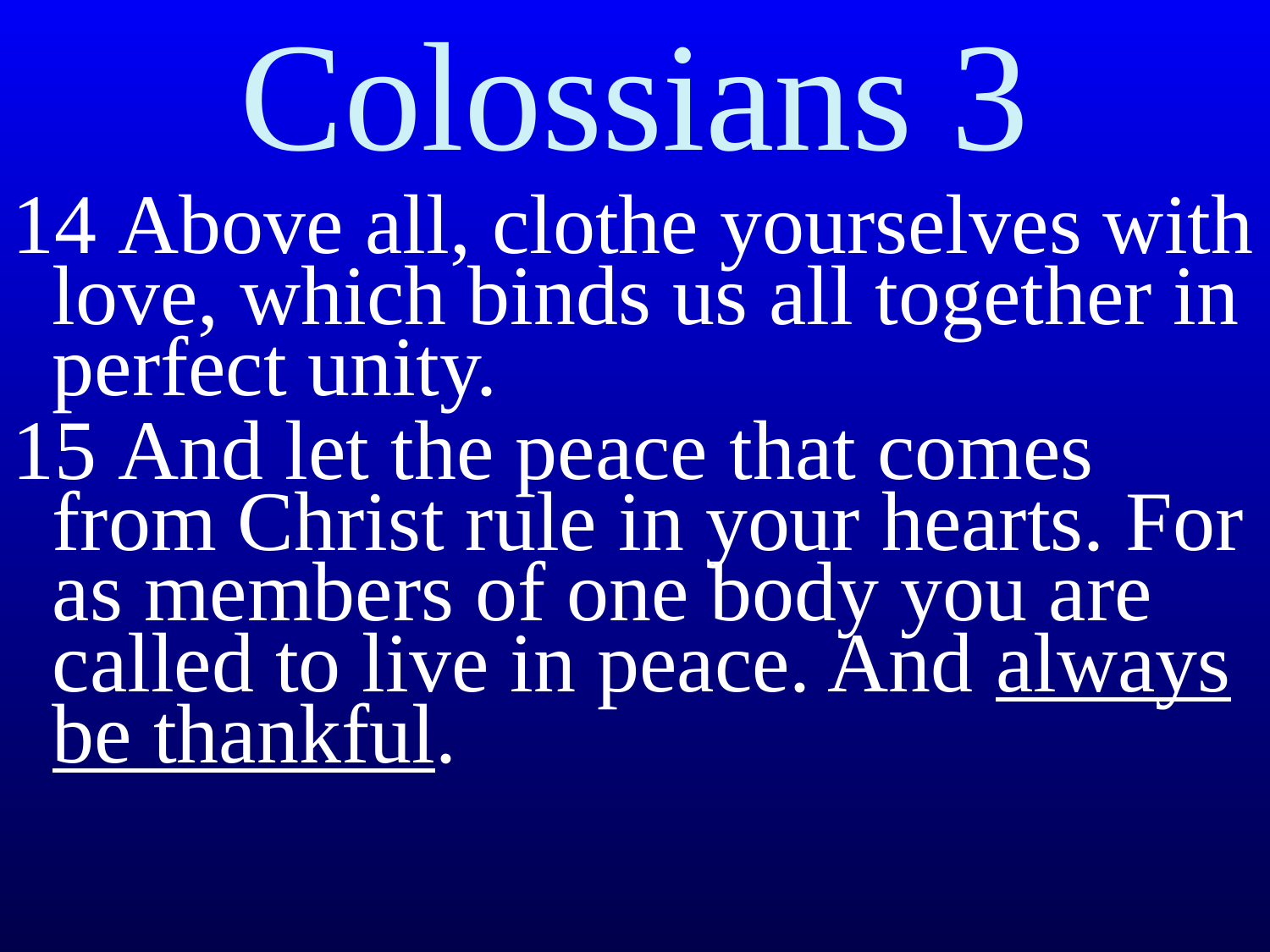

# Colossians 3
14 Above all, clothe yourselves with love, which binds us all together in perfect unity.
15 And let the peace that comes from Christ rule in your hearts. For as members of one body you are called to live in peace. And always be thankful.